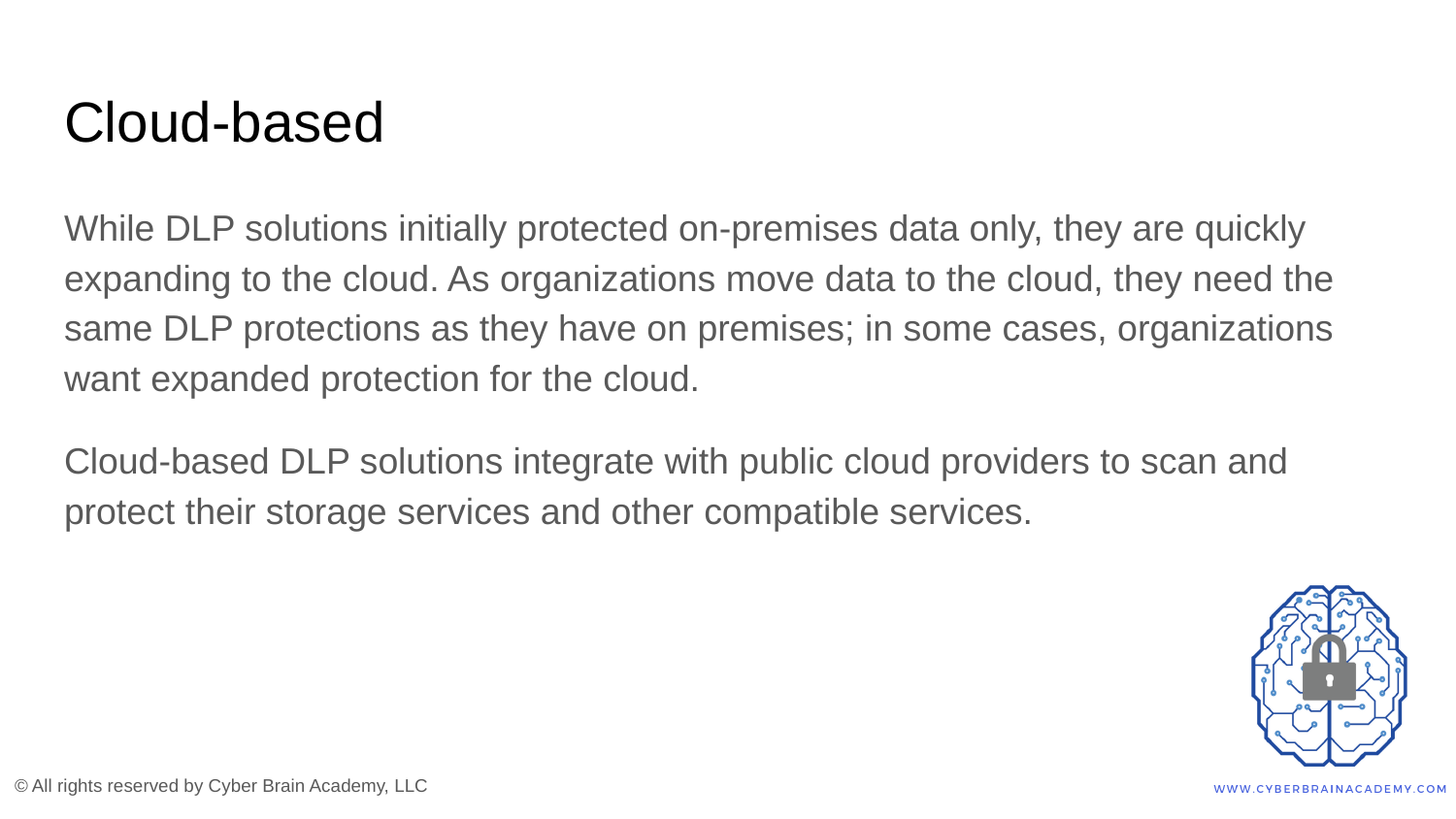

# Cloud-based

While DLP solutions initially protected on-premises data only, they are quickly expanding to the cloud. As organizations move data to the cloud, they need the same DLP protections as they have on premises; in some cases, organizations want expanded protection for the cloud.
Cloud-based DLP solutions integrate with public cloud providers to scan and protect their storage services and other compatible services.